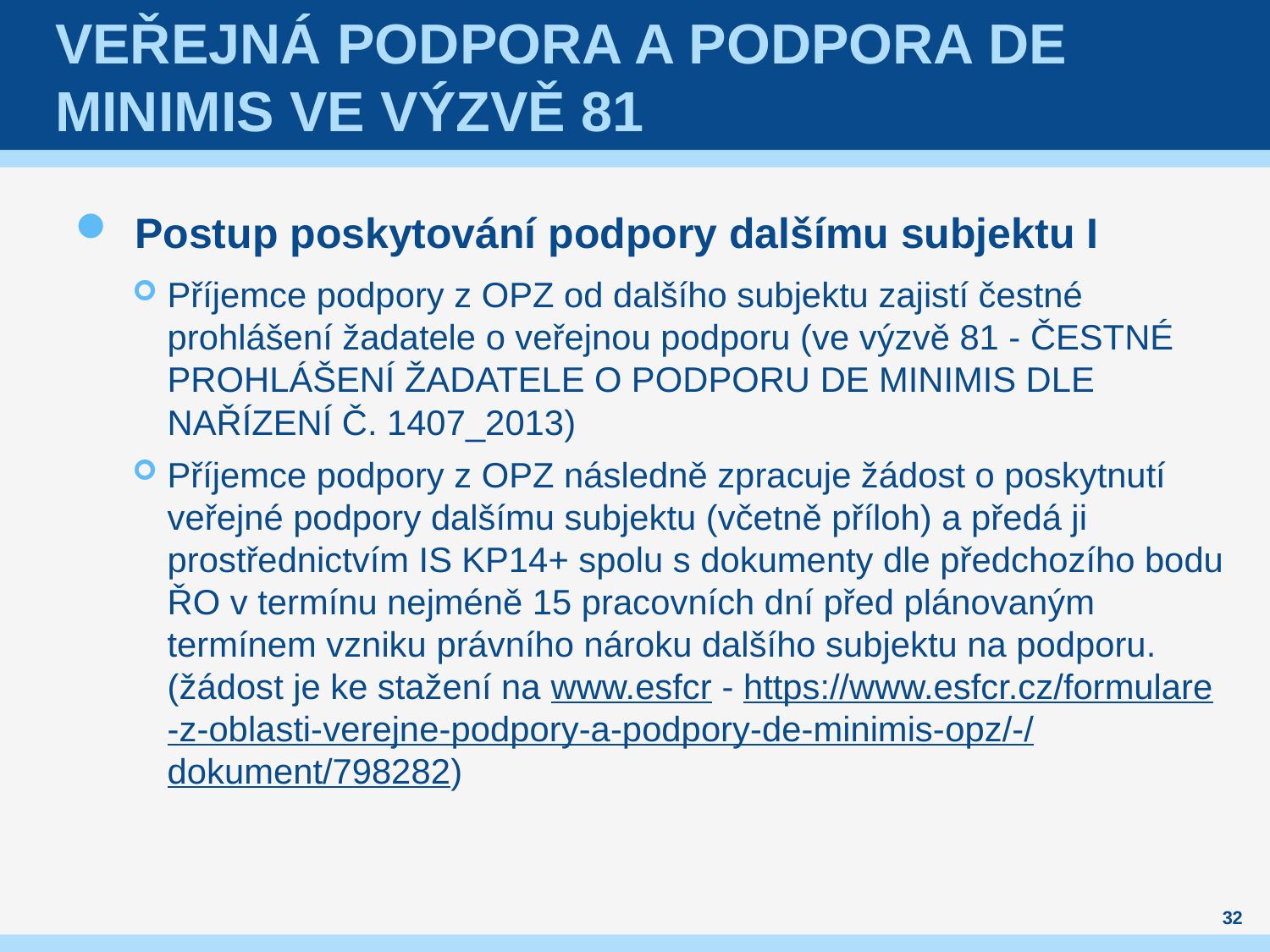

# Veřejná podpora a podpora de minimis ve výzvě 81
Postup poskytování podpory dalšímu subjektu I
Příjemce podpory z OPZ od dalšího subjektu zajistí čestné prohlášení žadatele o veřejnou podporu (ve výzvě 81 - ČESTNÉ PROHLÁŠENÍ ŽADATELE O PODPORU DE MINIMIS DLE NAŘÍZENÍ Č. 1407_2013)
Příjemce podpory z OPZ následně zpracuje žádost o poskytnutí veřejné podpory dalšímu subjektu (včetně příloh) a předá ji prostřednictvím IS KP14+ spolu s dokumenty dle předchozího bodu ŘO v termínu nejméně 15 pracovních dní před plánovaným termínem vzniku právního nároku dalšího subjektu na podporu. (žádost je ke stažení na www.esfcr - https://www.esfcr.cz/formulare-z-oblasti-verejne-podpory-a-podpory-de-minimis-opz/-/dokument/798282)

32